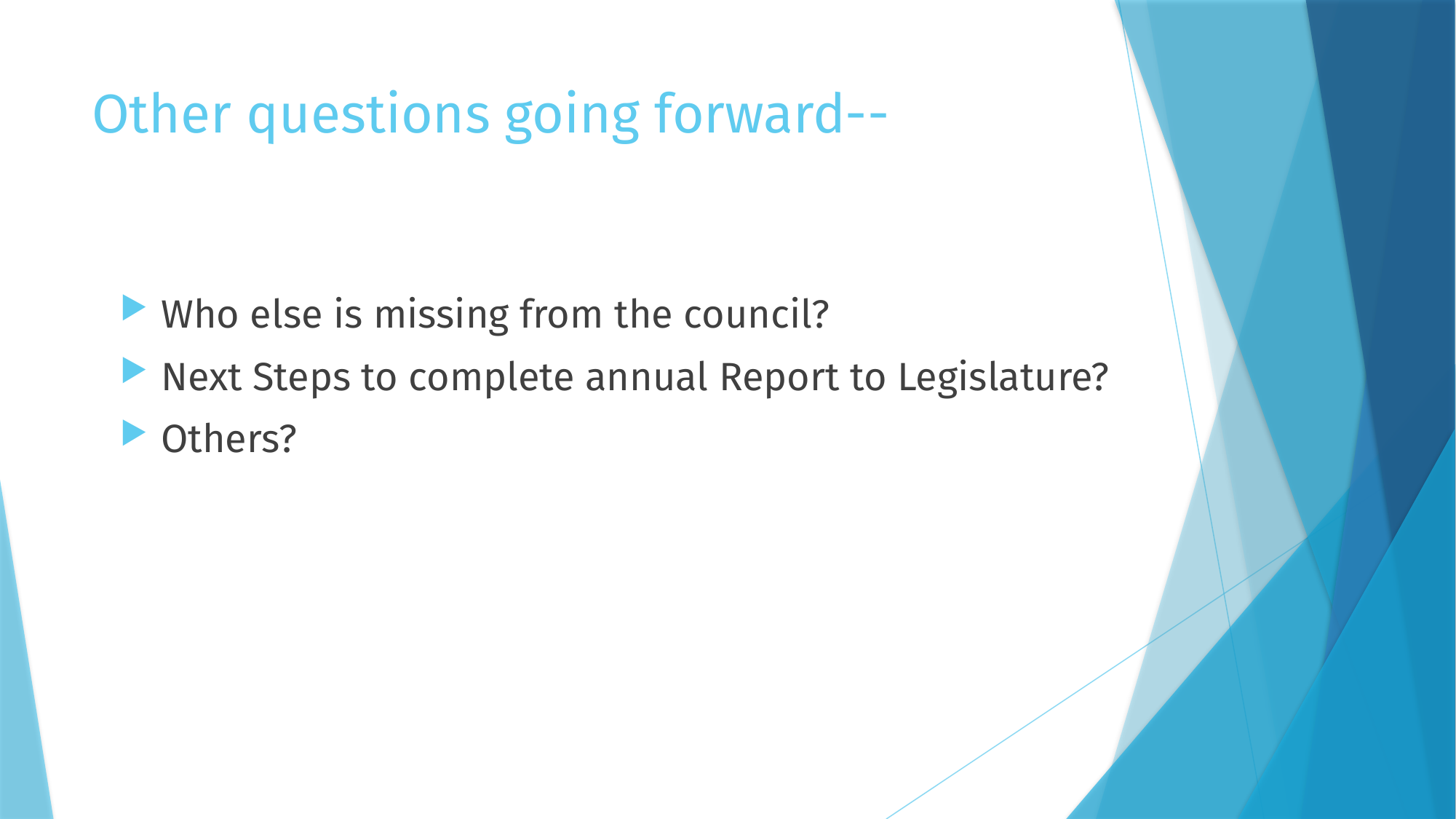

# Other questions going forward--
Who else is missing from the council?
Next Steps to complete annual Report to Legislature?
Others?